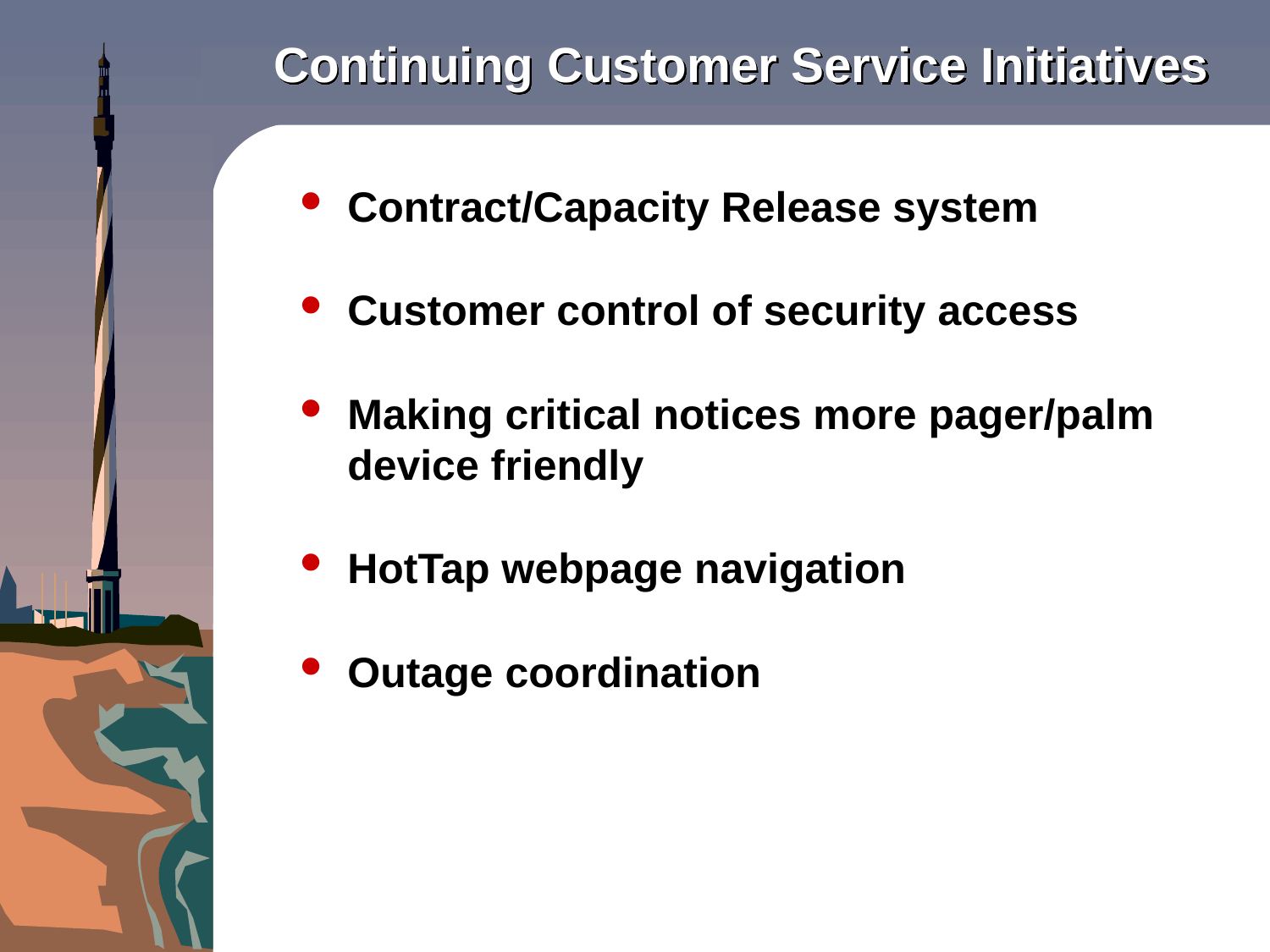

# Continuing Customer Service Initiatives
Contract/Capacity Release system
Customer control of security access
Making critical notices more pager/palm device friendly
HotTap webpage navigation
Outage coordination